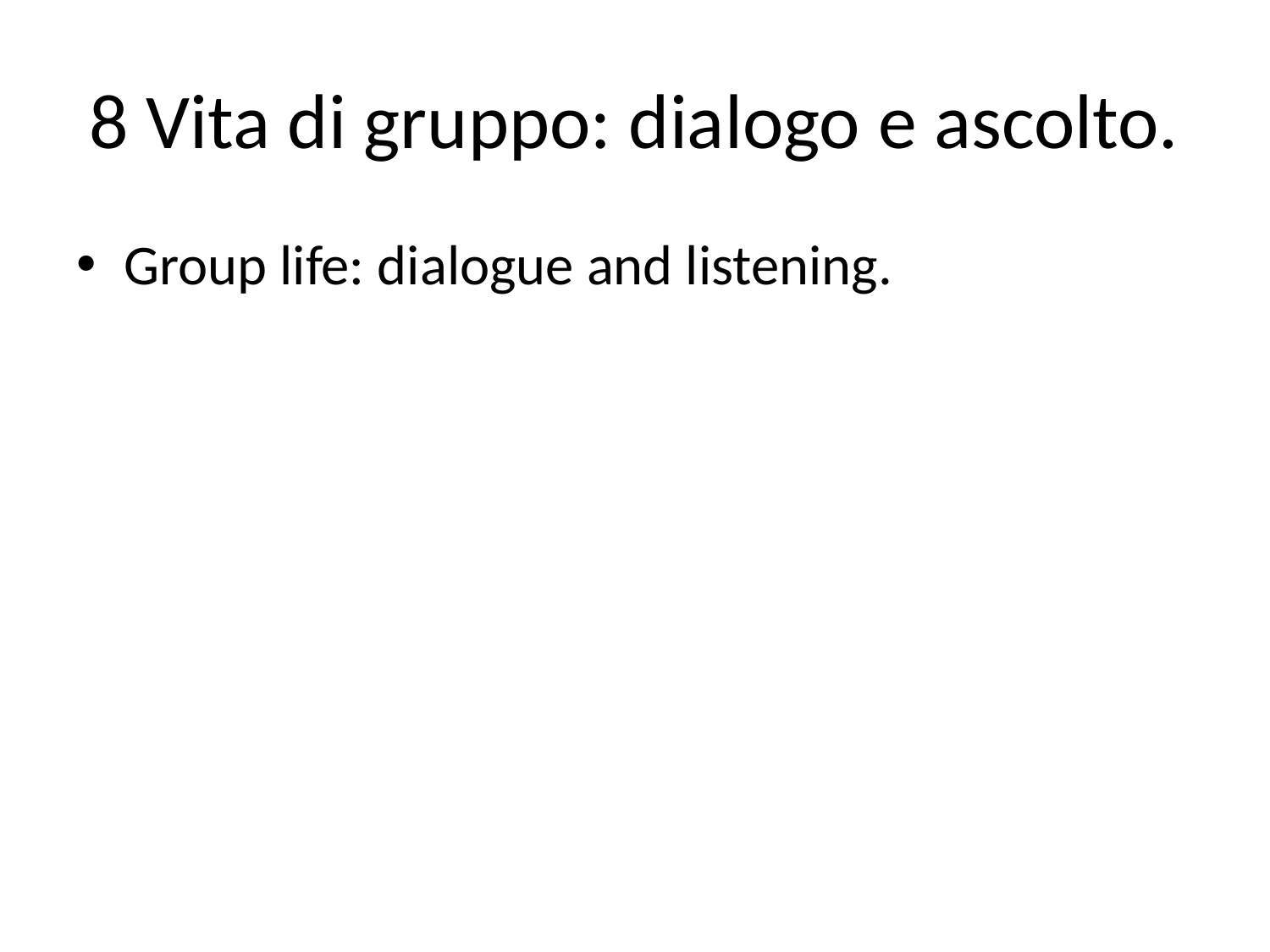

# 8 Vita di gruppo: dialogo e ascolto.
Group life: dialogue and listening.